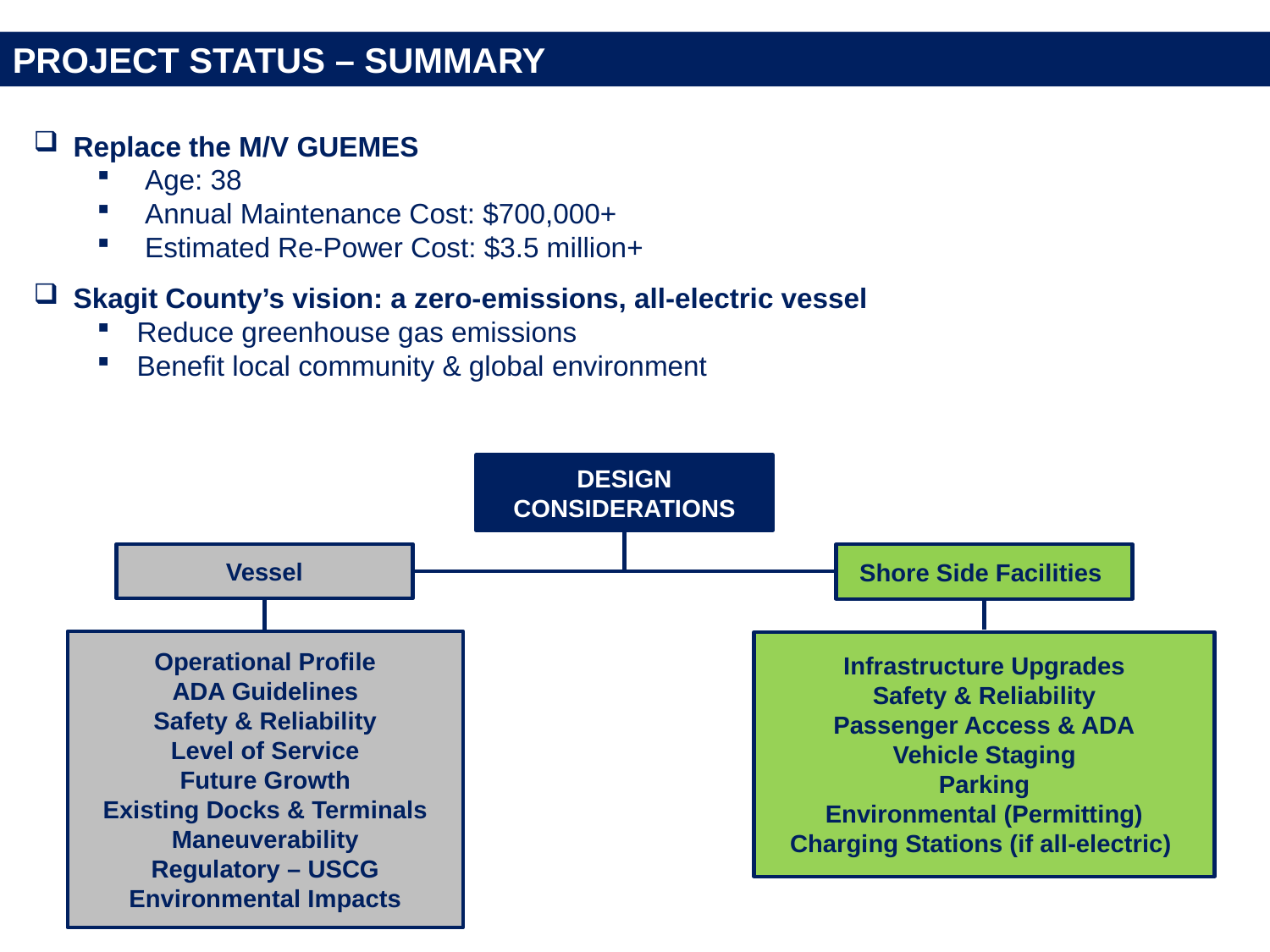

Project Status – Summary
Replace the M/V GUEMES
Age: 38
Annual Maintenance Cost: $700,000+
Estimated Re-Power Cost: $3.5 million+

Skagit County’s vision: a zero-emissions, all-electric vessel
Reduce greenhouse gas emissions
Benefit local community & global environment
Design Considerations
Vessel
Shore Side Facilities
Operational Profile
ADA Guidelines
Safety & Reliability
Level of Service
Future Growth
Existing Docks & Terminals
Maneuverability
Regulatory – USCG
Environmental Impacts
Infrastructure Upgrades
Safety & Reliability
Passenger Access & ADA
Vehicle Staging
Parking
Environmental (Permitting)
Charging Stations (if all-electric)